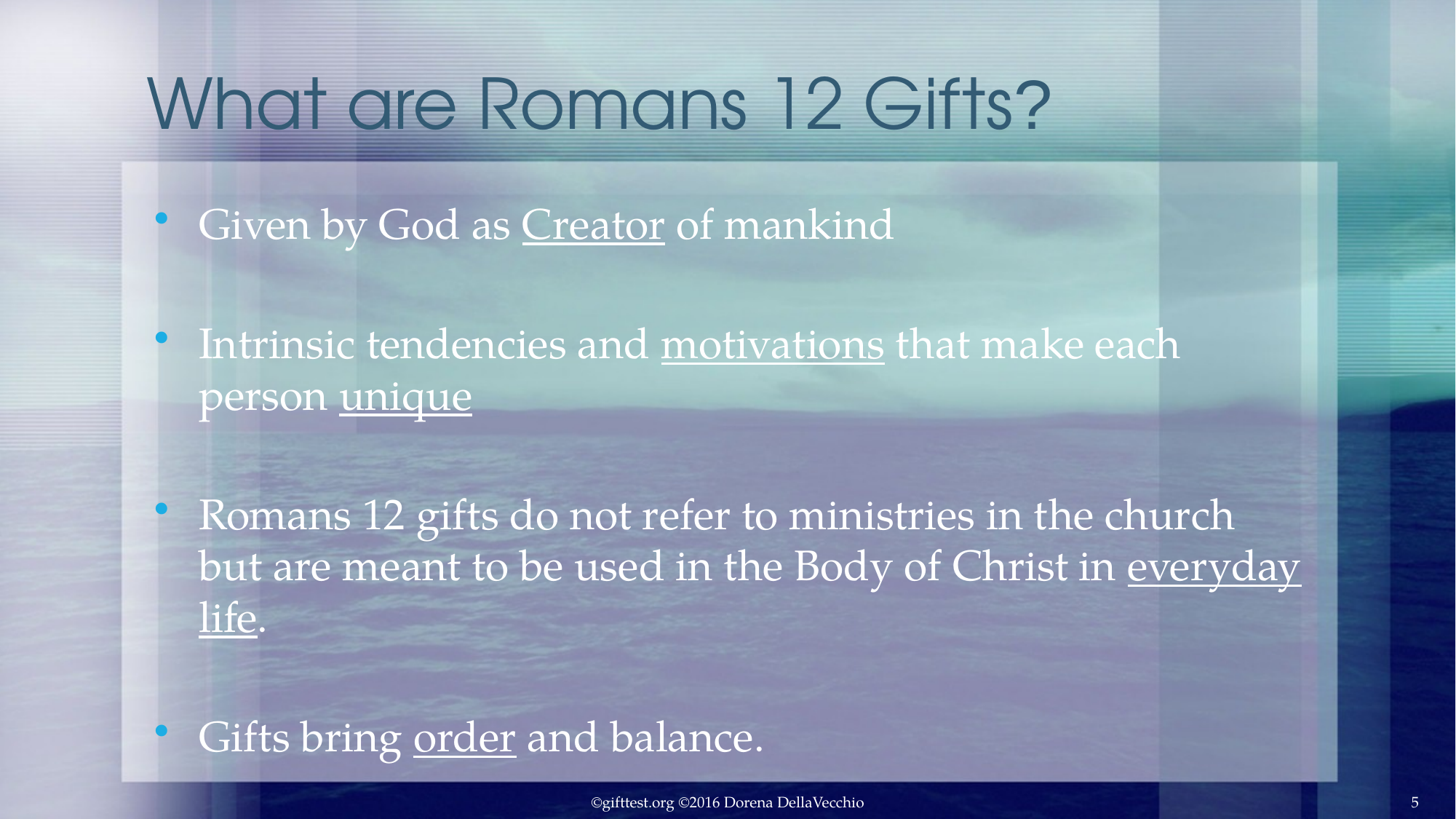

# What are Romans 12 Gifts?
Given by God as Creator of mankind

Intrinsic tendencies and motivations that make each person unique

Romans 12 gifts do not refer to ministries in the church but are meant to be used in the Body of Christ in everyday life.

Gifts bring order and balance.

©gifttest.org ©2016 Dorena DellaVecchio
5